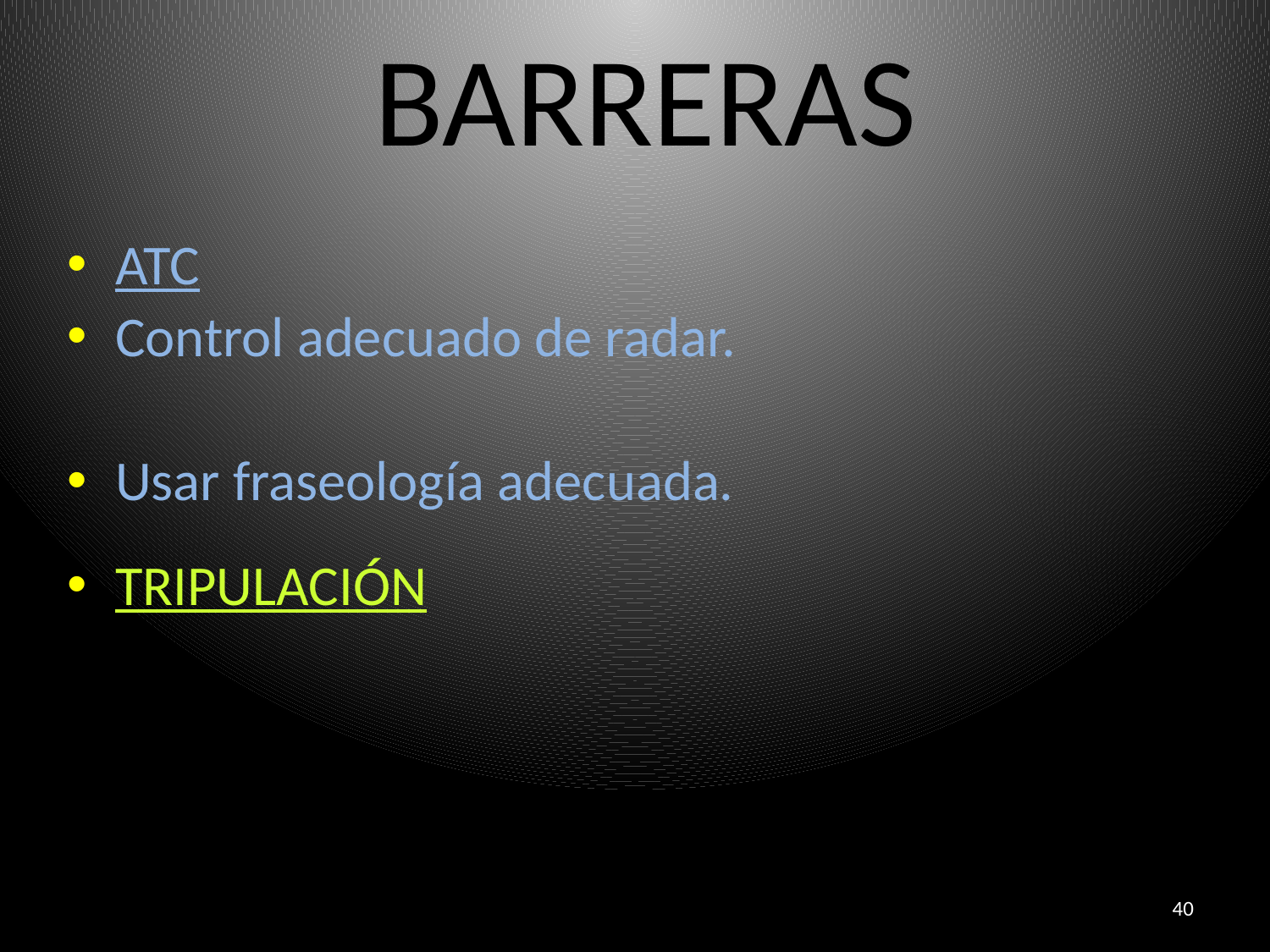

# BARRERAS
ATC
Control adecuado de radar.

Usar fraseología adecuada.

TRIPULACIÓN

40